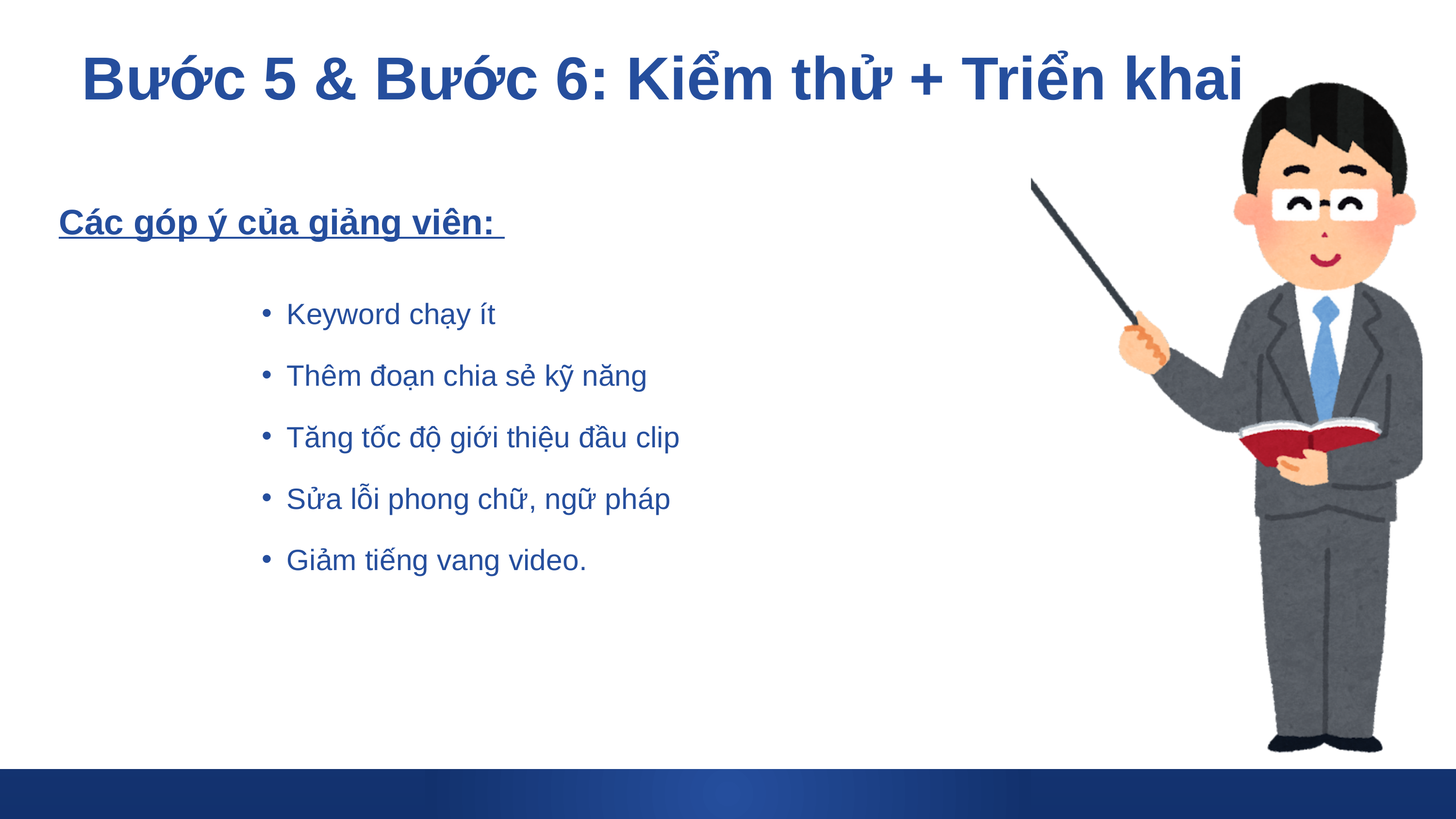

Bước 5 & Bước 6: Kiểm thử + Triển khai

Các góp ý của giảng viên:

Keyword chạy ít
Thêm đoạn chia sẻ kỹ năng
Tăng tốc độ giới thiệu đầu clip
Sửa lỗi phong chữ, ngữ pháp
Giảm tiếng vang video.